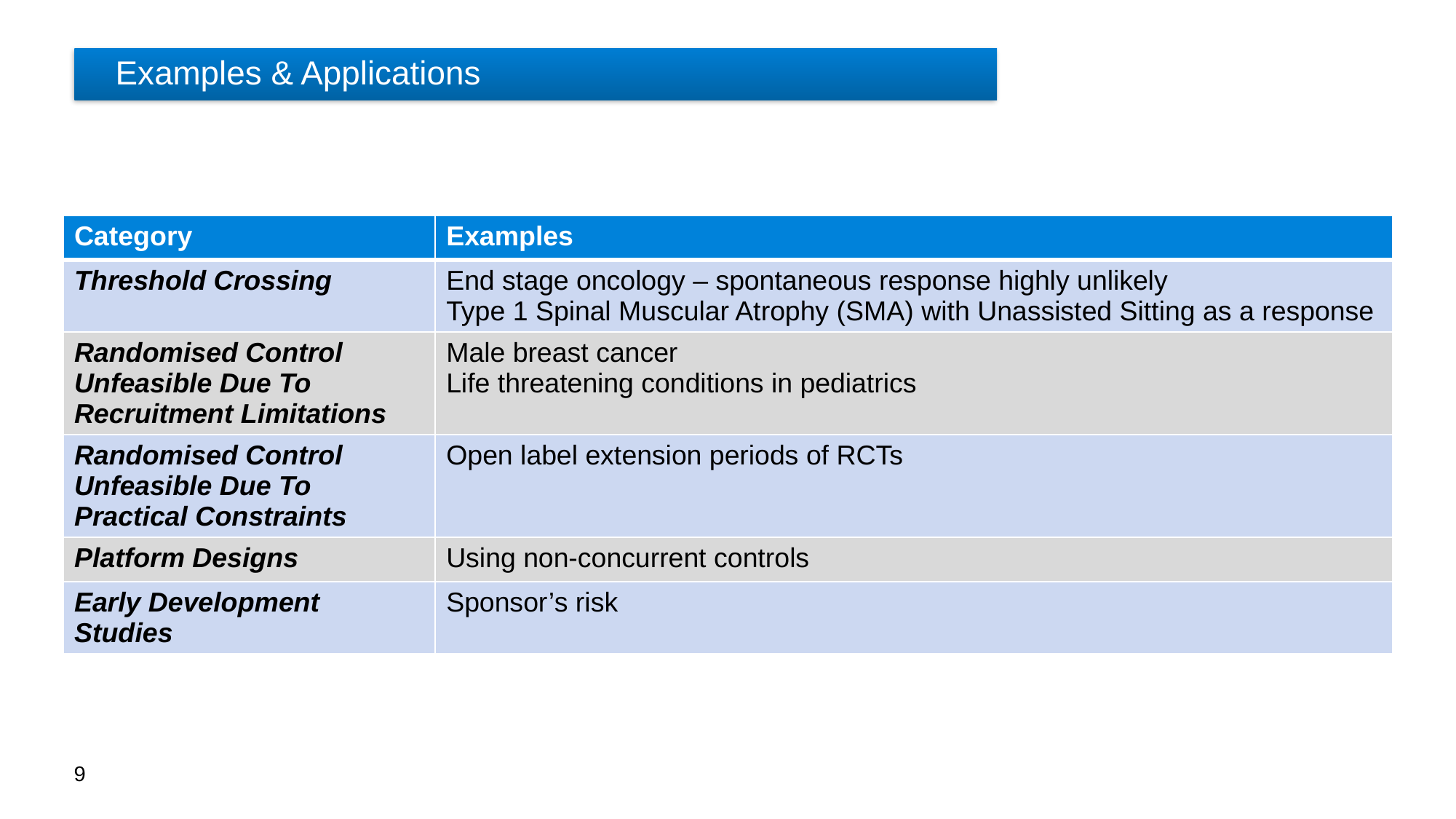

Examples & Applications
| Category | Examples |
| --- | --- |
| Threshold Crossing | End stage oncology – spontaneous response highly unlikely Type 1 Spinal Muscular Atrophy (SMA) with Unassisted Sitting as a response |
| Randomised Control Unfeasible Due To Recruitment Limitations | Male breast cancer Life threatening conditions in pediatrics |
| Randomised Control Unfeasible Due To Practical Constraints | Open label extension periods of RCTs |
| Platform Designs | Using non-concurrent controls |
| Early Development Studies | Sponsor’s risk |
9